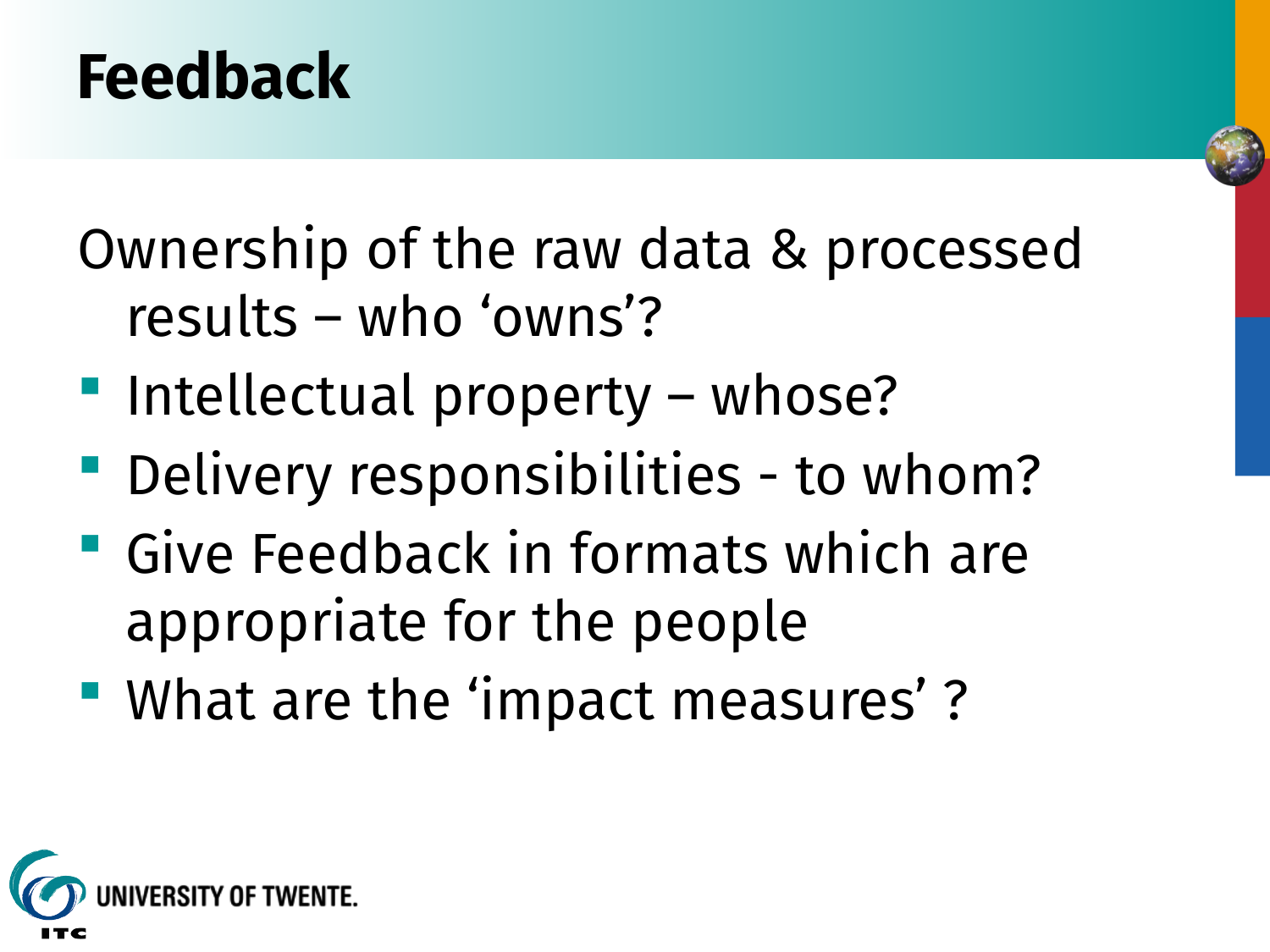

# Feedback
Ownership of the raw data & processed results – who ‘owns’?
Intellectual property – whose?
Delivery responsibilities - to whom?
Give Feedback in formats which are appropriate for the people
What are the ‘impact measures’ ?